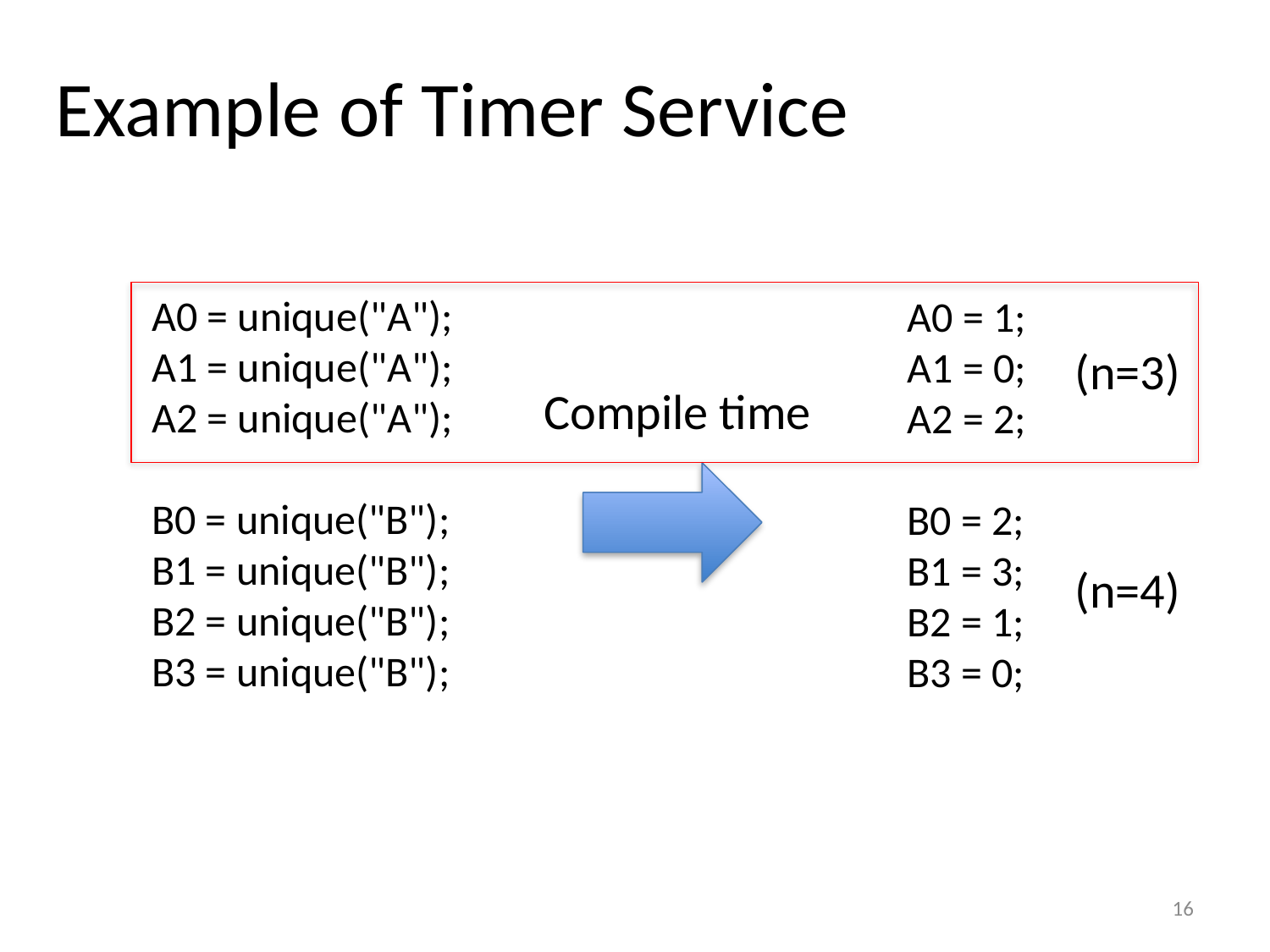

# Example of Timer Service

A0 = unique("A");
A1 = unique("A");
A2 = unique("A");

B0 = unique("B");
B1 = unique("B");
B2 = unique("B");
B3 = unique("B");
A0 = 1;
A1 = 0;
A2 = 2;

B0 = 2;
B1 = 3;
B2 = 1;
B3 = 0;
(n=3)
Compile time

(n=4)
16